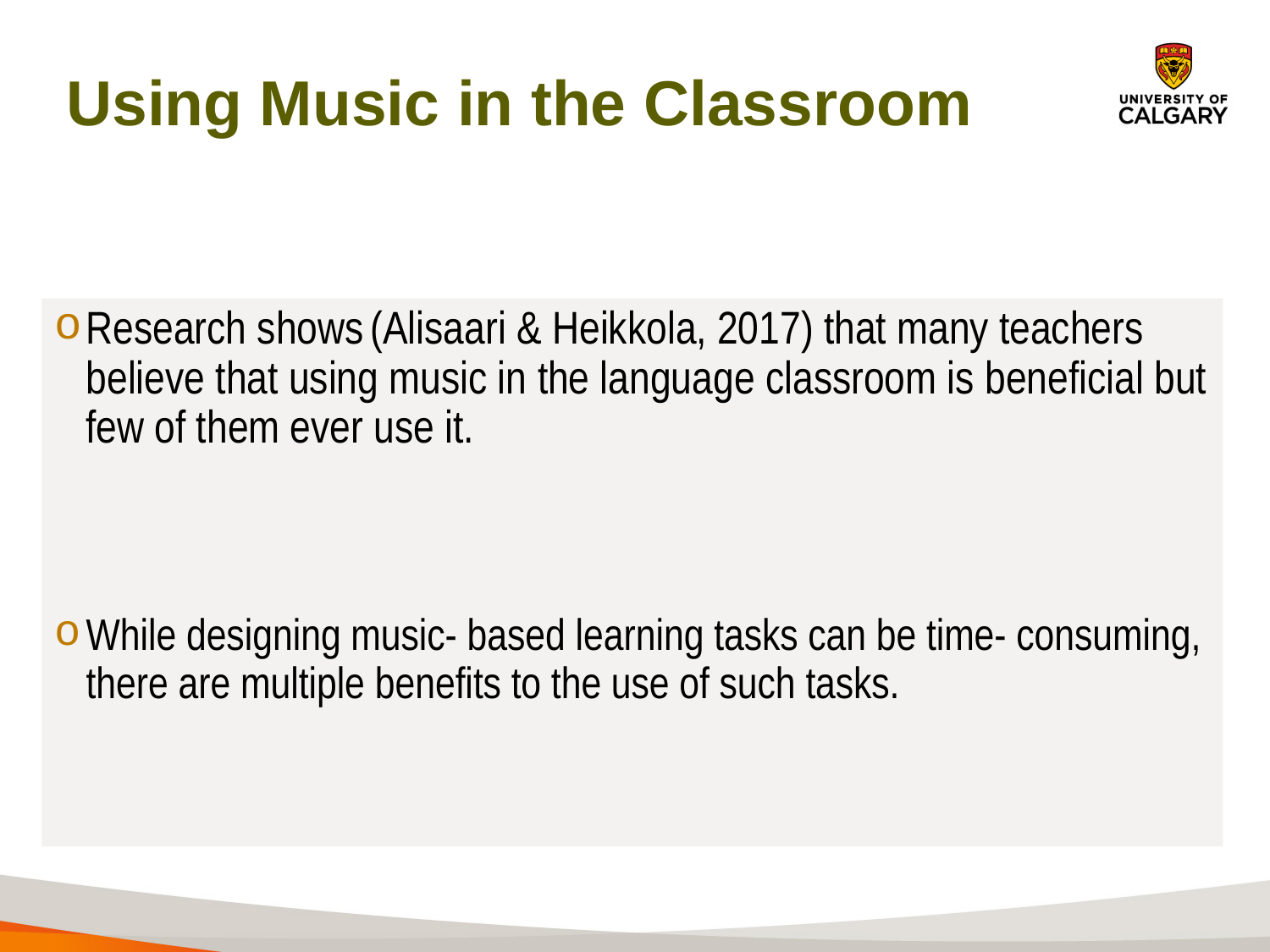

# Using Music in the Classroom
Research shows (Alisaari & Heikkola, 2017) that many teachers believe that using music in the language classroom is beneficial but few of them ever use it.

While designing music- based learning tasks can be time- consuming, there are multiple benefits to the use of such tasks.